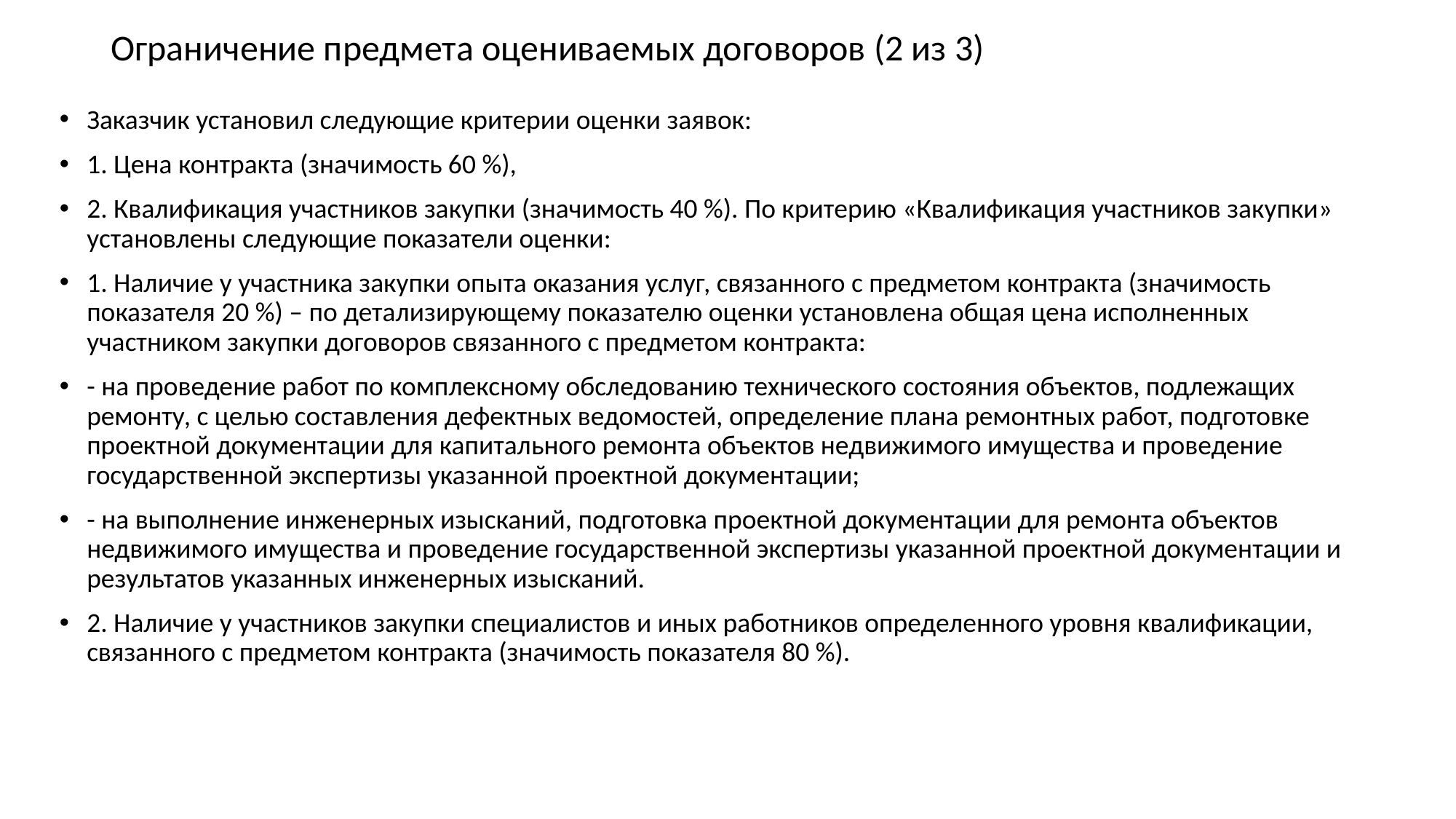

# Ограничение предмета оцениваемых договоров (2 из 3)
Заказчик установил следующие критерии оценки заявок:
1. Цена контракта (значимость 60 %),
2. Квалификация участников закупки (значимость 40 %). По критерию «Квалификация участников закупки» установлены следующие показатели оценки:
1. Наличие у участника закупки опыта оказания услуг, связанного с предметом контракта (значимость показателя 20 %) – по детализирующему показателю оценки установлена общая цена исполненных участником закупки договоров связанного с предметом контракта:
- на проведение работ по комплексному обследованию технического состояния объектов, подлежащих ремонту, с целью составления дефектных ведомостей, определение плана ремонтных работ, подготовке проектной документации для капитального ремонта объектов недвижимого имущества и проведение государственной экспертизы указанной проектной документации;
- на выполнение инженерных изысканий, подготовка проектной документации для ремонта объектов недвижимого имущества и проведение государственной экспертизы указанной проектной документации и результатов указанных инженерных изысканий.
2. Наличие у участников закупки специалистов и иных работников определенного уровня квалификации, связанного с предметом контракта (значимость показателя 80 %).